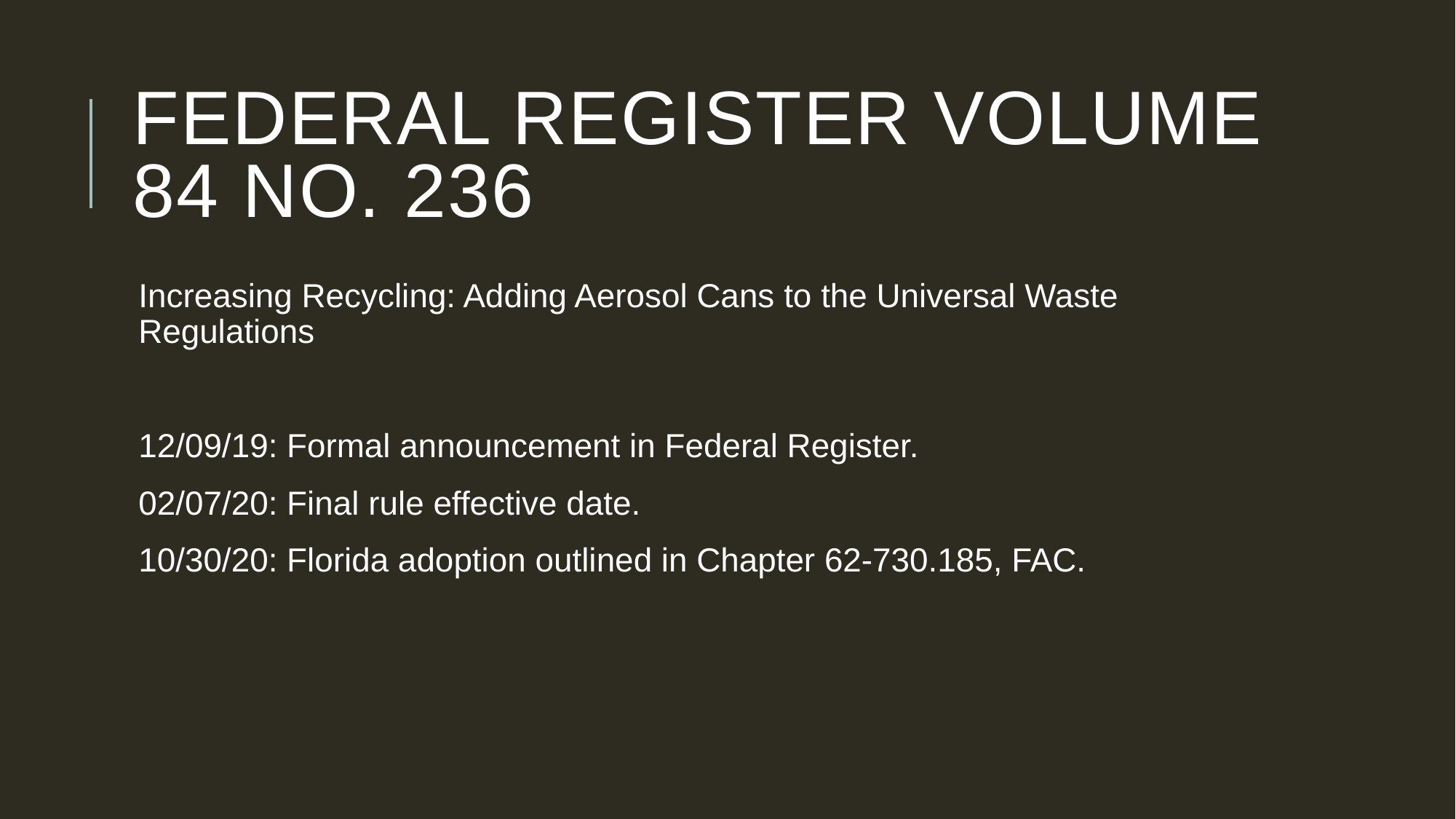

# Federal Register Volume 84 No. 236
Increasing Recycling: Adding Aerosol Cans to the Universal Waste Regulations

12/09/19: Formal announcement in Federal Register.
02/07/20: Final rule effective date.
10/30/20: Florida adoption outlined in Chapter 62-730.185, FAC.